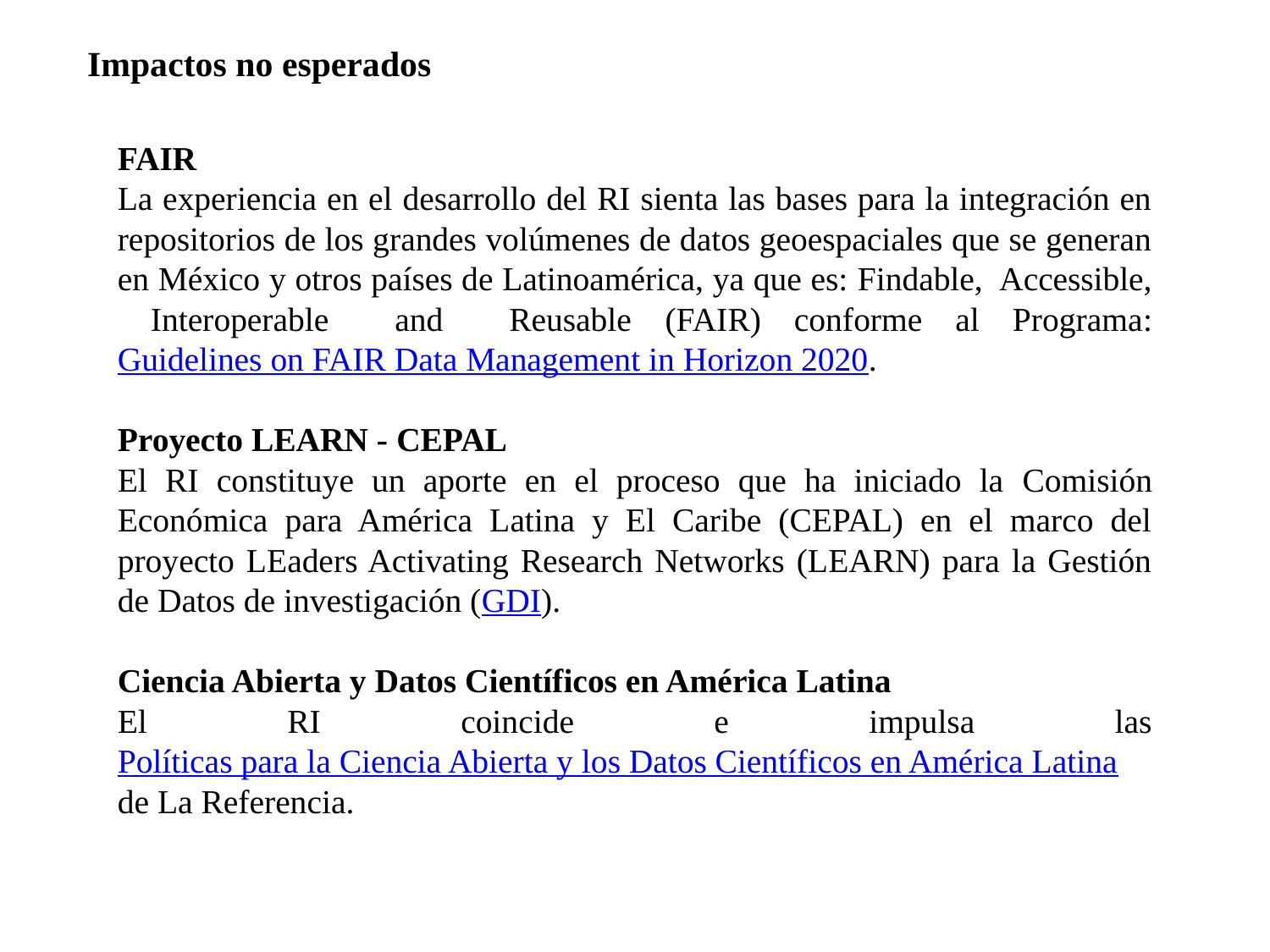

Impactos no esperados
FAIR
La experiencia en el desarrollo del RI sienta las bases para la integración en repositorios de los grandes volúmenes de datos geoespaciales que se generan en México y otros países de Latinoamérica, ya que es: Findable,  Accessible,  Interoperable  and  Reusable (FAIR) conforme al Programa: Guidelines on FAIR Data Management in Horizon 2020.

Proyecto LEARN - CEPAL
El RI constituye un aporte en el proceso que ha iniciado la Comisión Económica para América Latina y El Caribe (CEPAL) en el marco del proyecto LEaders Activating Research Networks (LEARN) para la Gestión de Datos de investigación (GDI).

Ciencia Abierta y Datos Científicos en América Latina
El RI coincide e impulsa las Políticas para la Ciencia Abierta y los Datos Científicos en América Latina de La Referencia.